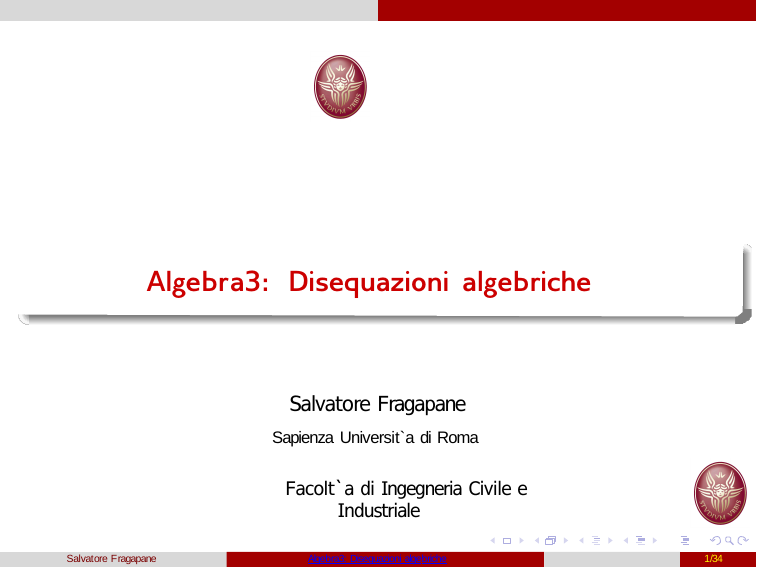

Algebra3:  Disequazioni algebriche

Salvatore Fragapane
Sapienza Universit`a di Roma

Facolt`a di Ingegneria Civile e Industriale

Salvatore Fragapane
Algebra3: Disequazioni algebriche
1/34